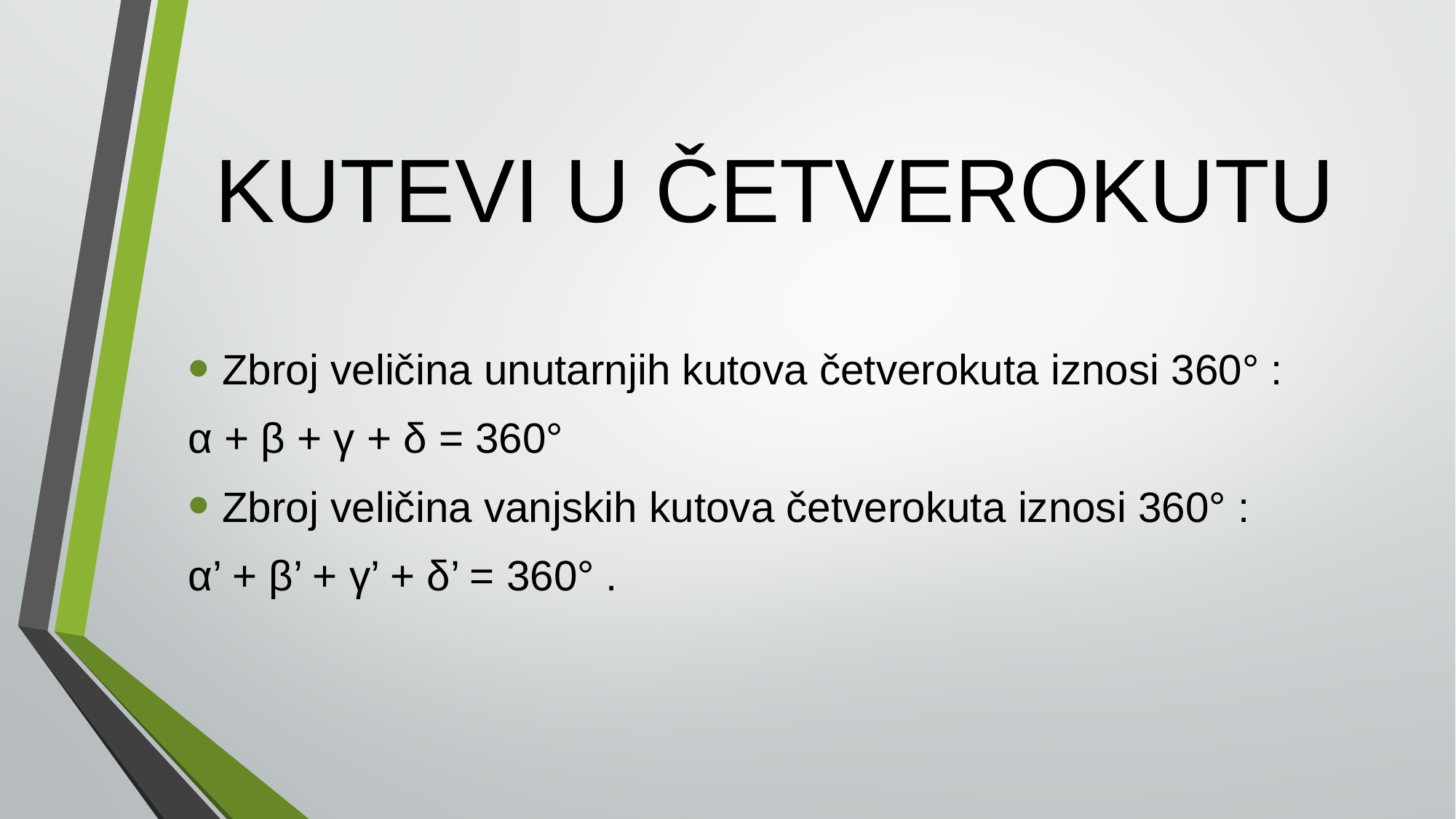

# KUTEVI U ČETVEROKUTU
Zbroj veličina unutarnjih kutova četverokuta iznosi 360° :
α + β + γ + δ = 360°
Zbroj veličina vanjskih kutova četverokuta iznosi 360° :
α’ + β’ + γ’ + δ’ = 360° .